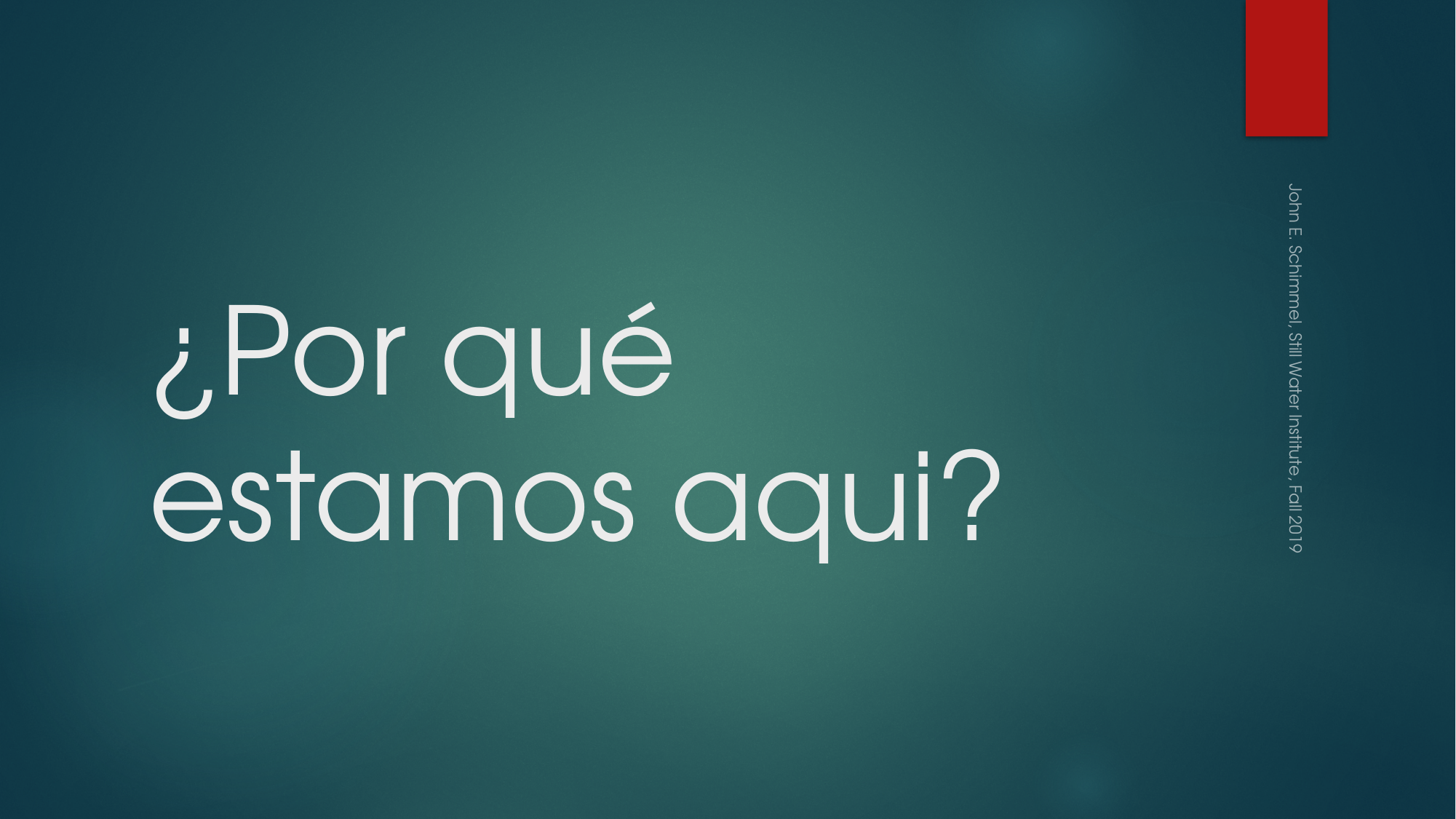

# ¿Por qué estamos aqui?
John E. Schimmel, Still Water Institute, Fall 2019